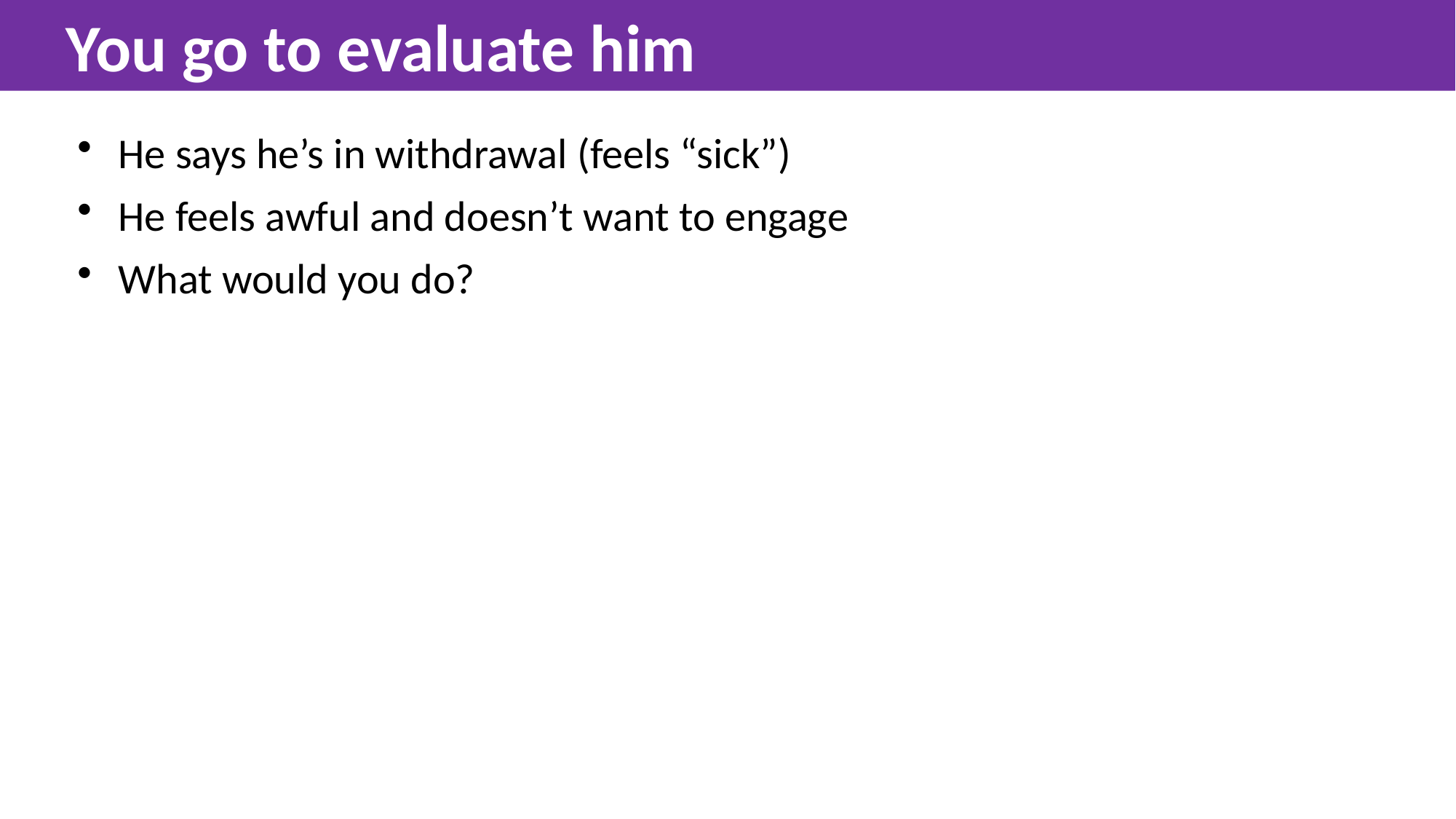

You go to evaluate him
He says he’s in withdrawal (feels “sick”)
He feels awful and doesn’t want to engage
What would you do?